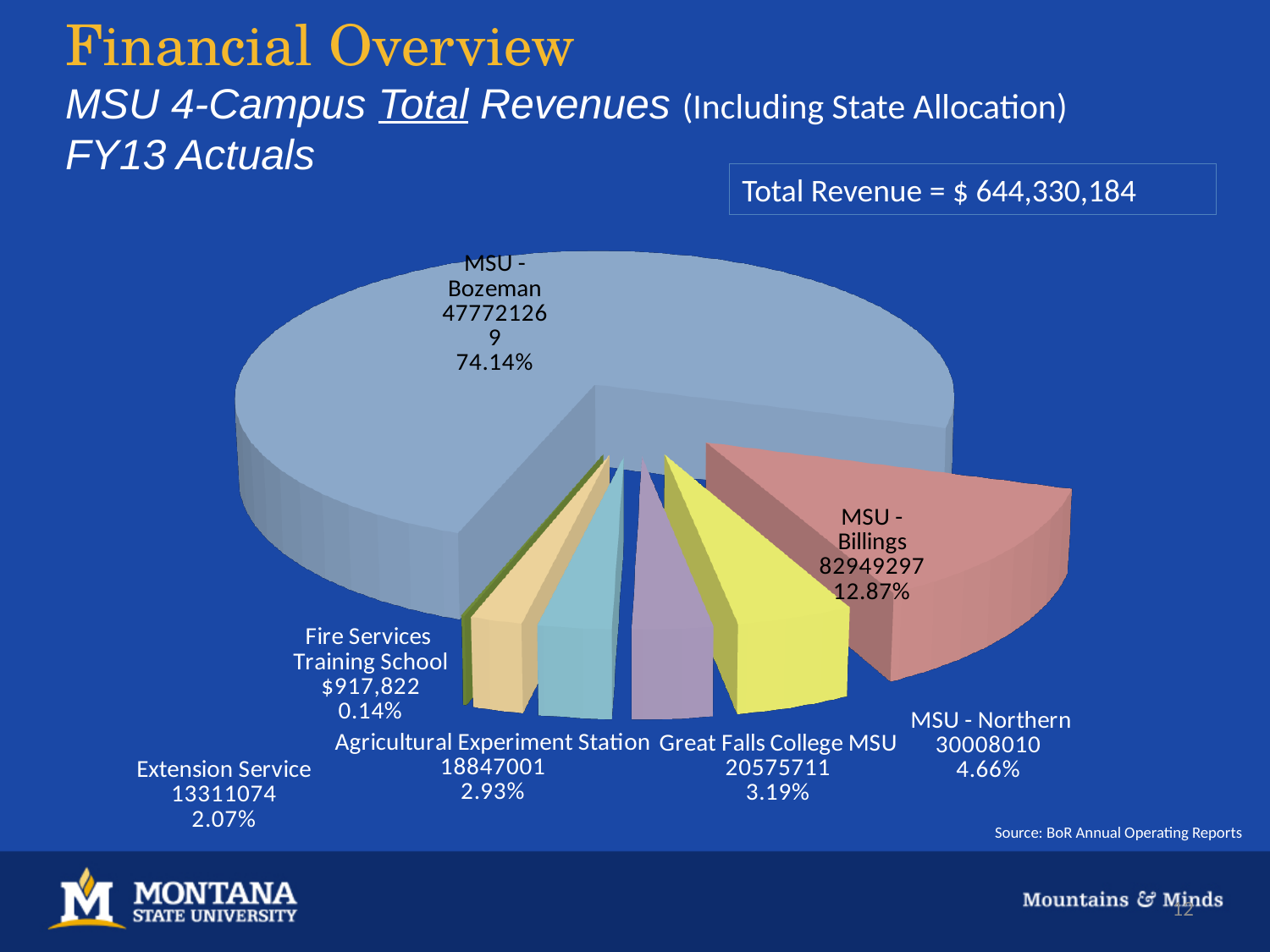

Financial Overview
MSU 4-Campus Total Revenues (Including State Allocation)
FY13 Actuals

[unsupported chart]

Total Revenue = $ 644,330,184
Source: BoR Annual Operating Reports
12